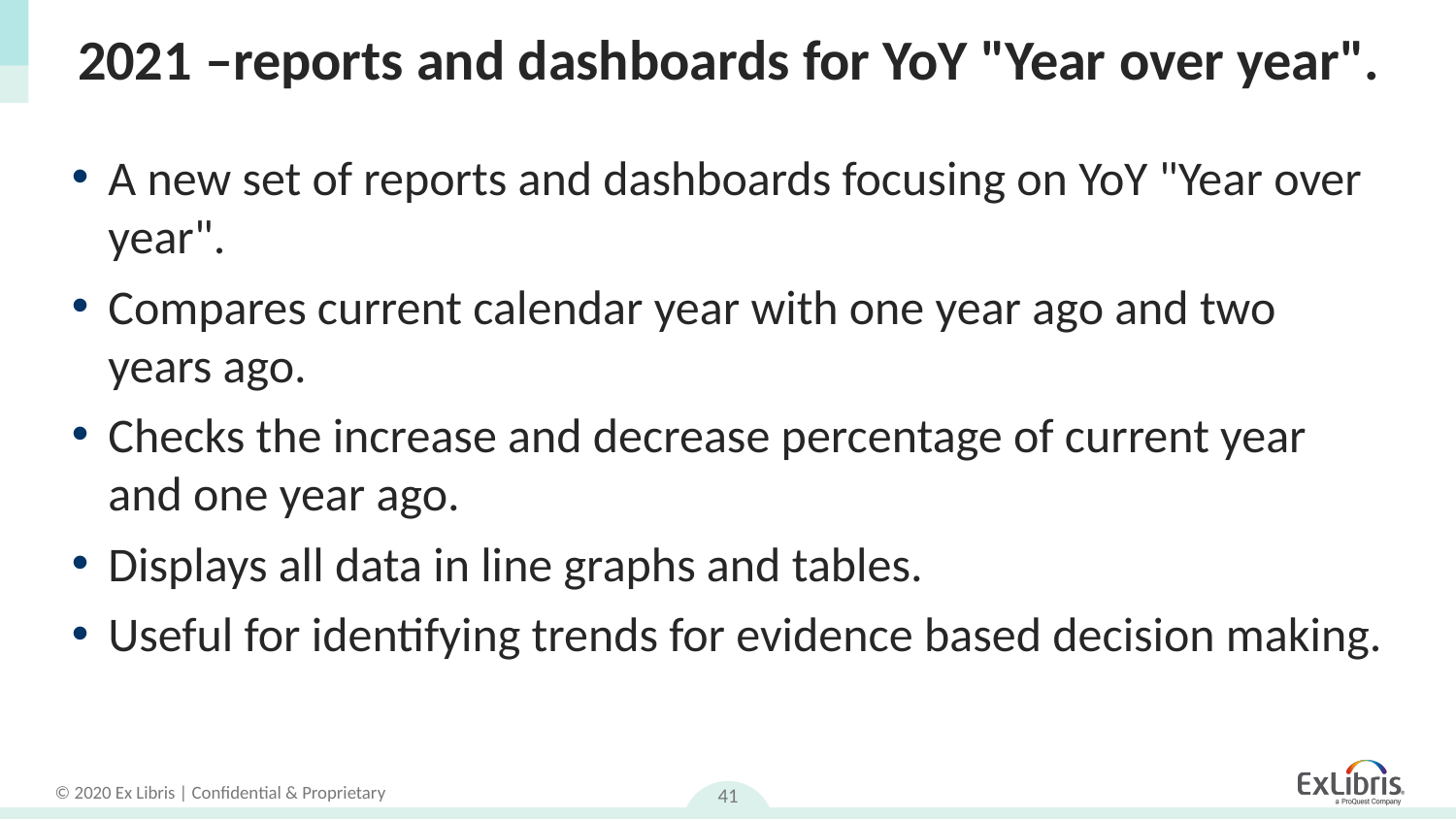

# 2021 –reports and dashboards for YoY "Year over year".
A new set of reports and dashboards focusing on YoY "Year over year".
Compares current calendar year with one year ago and two years ago.
Checks the increase and decrease percentage of current year and one year ago.
Displays all data in line graphs and tables.
Useful for identifying trends for evidence based decision making.
41